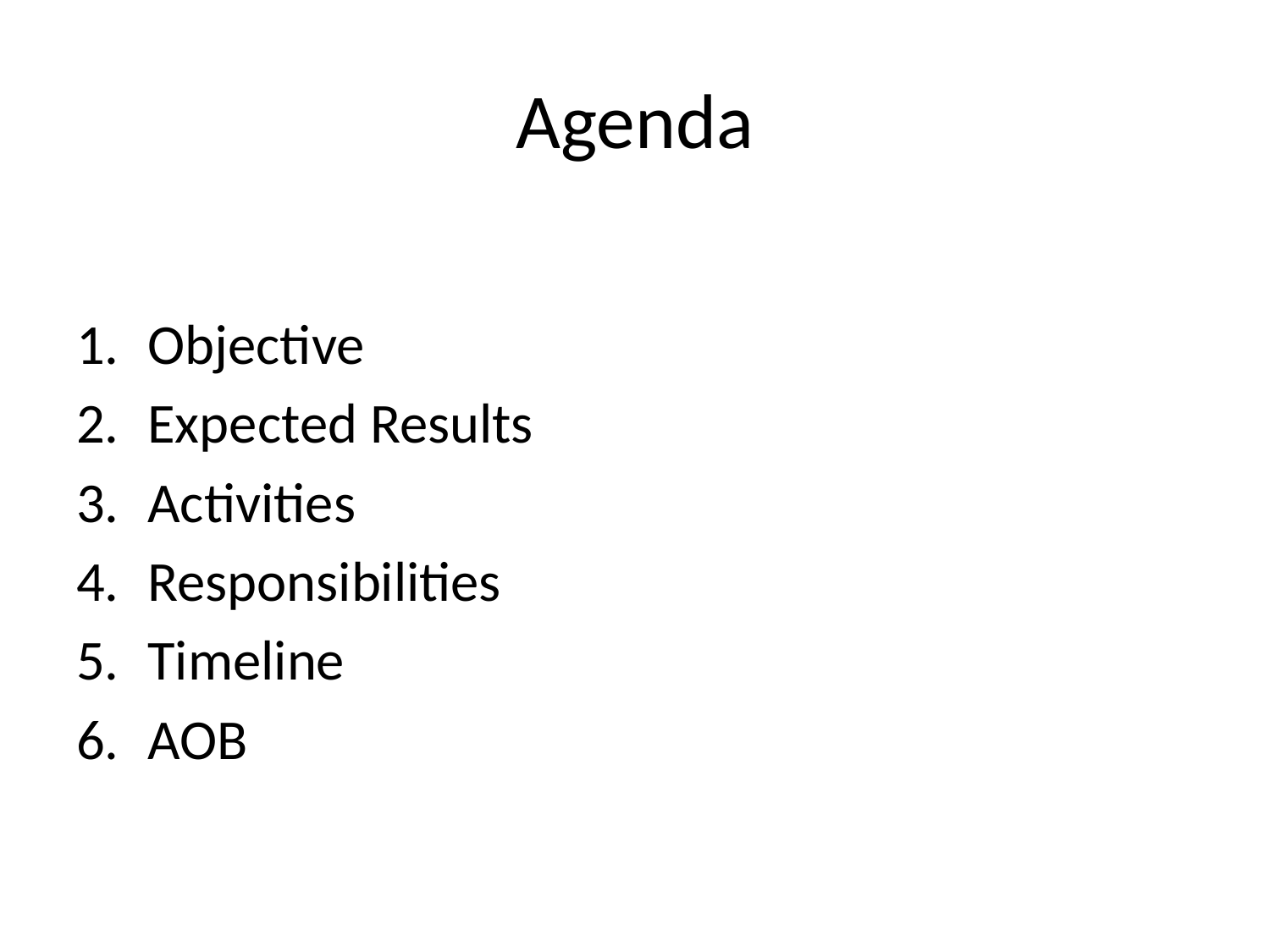

# Agenda

Objective
Expected Results
Activities
Responsibilities
Timeline
AOB